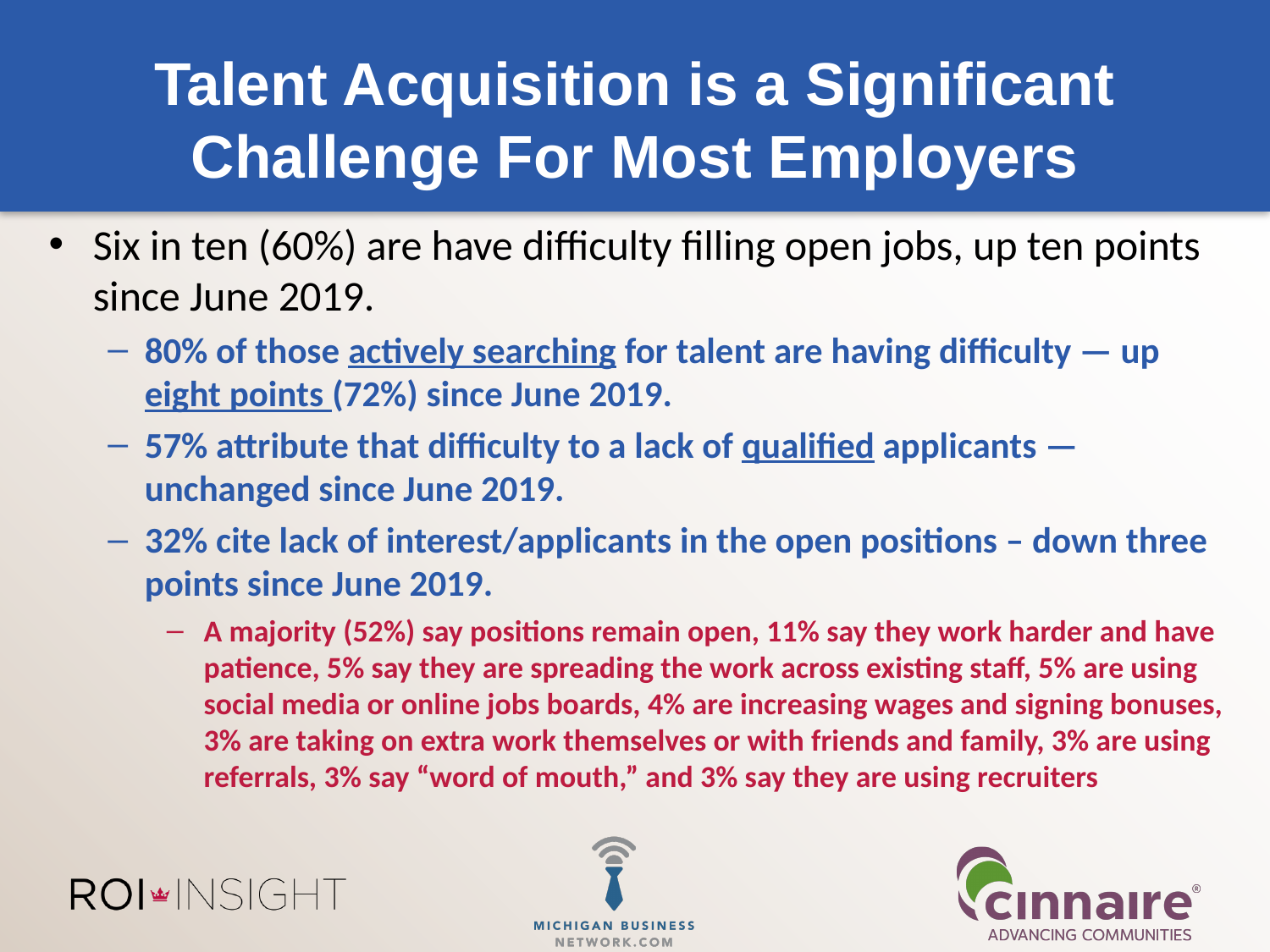

# Talent Acquisition is a Significant Challenge For Most Employers
Six in ten (60%) are have difficulty filling open jobs, up ten points since June 2019.
80% of those actively searching for talent are having difficulty — up eight points (72%) since June 2019.
57% attribute that difficulty to a lack of qualified applicants — unchanged since June 2019.
32% cite lack of interest/applicants in the open positions – down three points since June 2019.
A majority (52%) say positions remain open, 11% say they work harder and have patience, 5% say they are spreading the work across existing staff, 5% are using social media or online jobs boards, 4% are increasing wages and signing bonuses, 3% are taking on extra work themselves or with friends and family, 3% are using referrals, 3% say “word of mouth,” and 3% say they are using recruiters